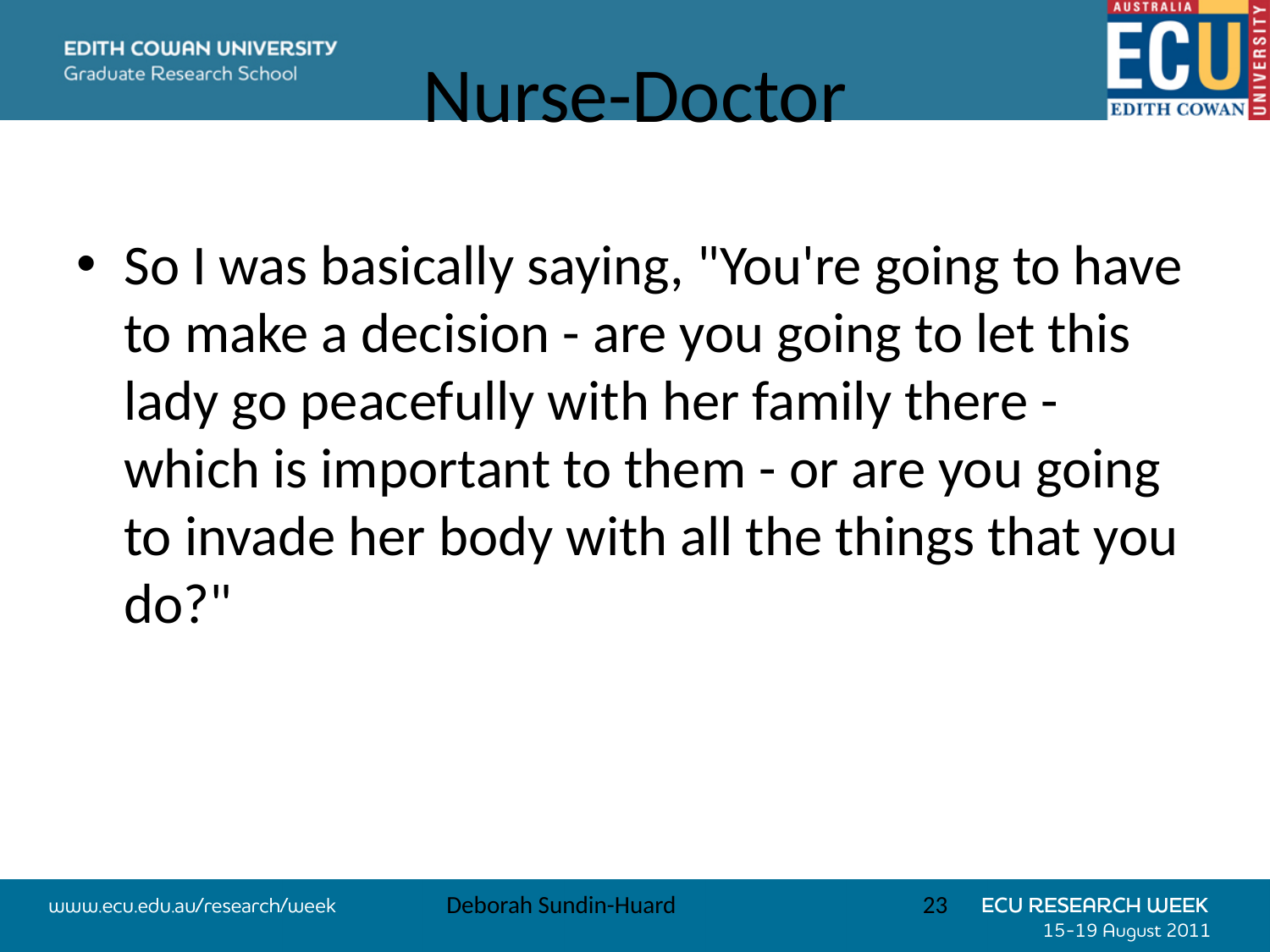

# Nurse-Doctor
So I was basically saying, "You're going to have to make a decision - are you going to let this lady go peacefully with her family there - which is important to them - or are you going to invade her body with all the things that you do?"
Deborah Sundin-Huard
23